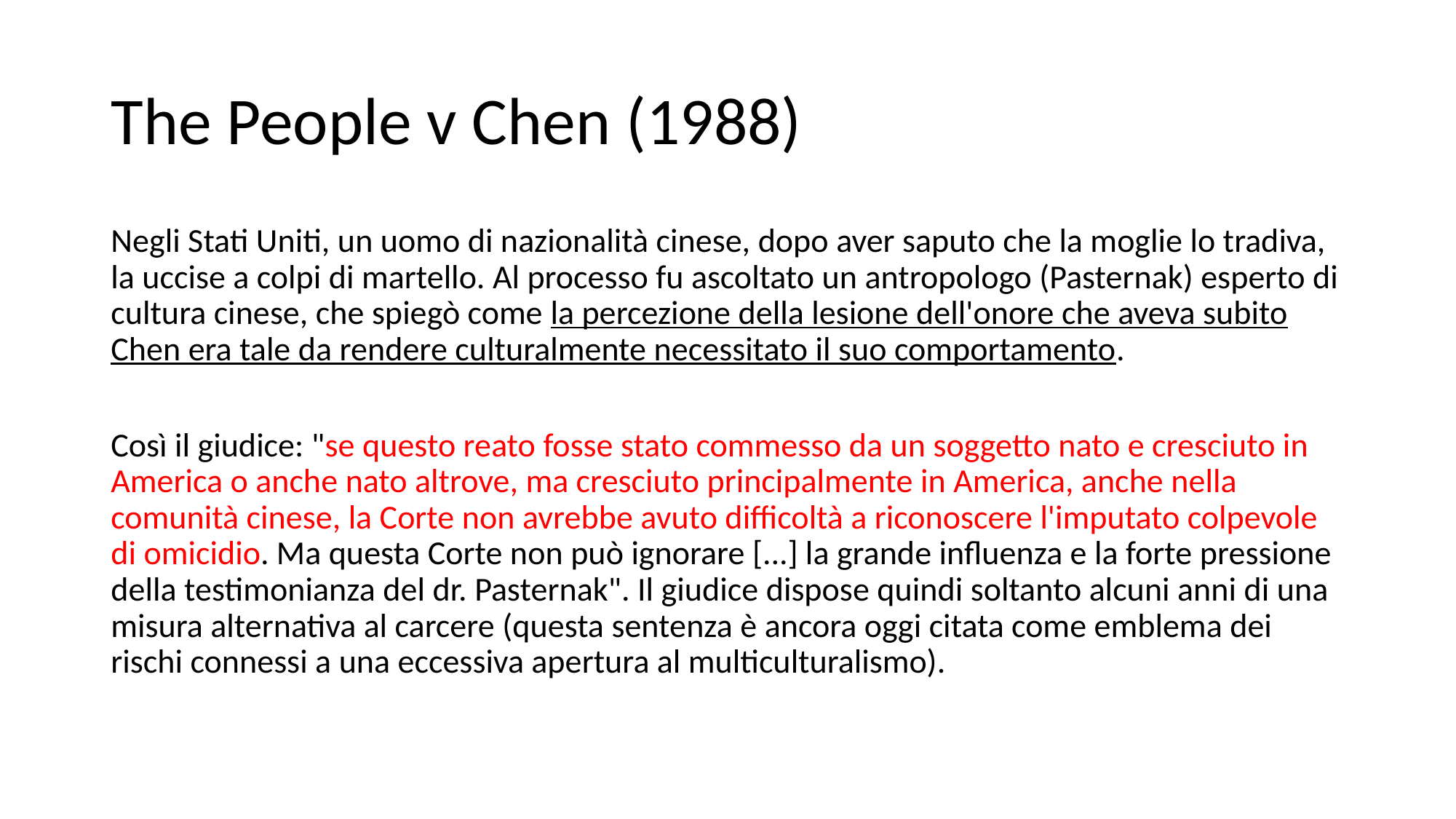

# The People v Chen (1988)
Negli Stati Uniti, un uomo di nazionalità cinese, dopo aver saputo che la moglie lo tradiva, la uccise a colpi di martello. Al processo fu ascoltato un antropologo (Pasternak) esperto di cultura cinese, che spiegò come la percezione della lesione dell'onore che aveva subito Chen era tale da rendere culturalmente necessitato il suo comportamento.

Così il giudice: "se questo reato fosse stato commesso da un soggetto nato e cresciuto in America o anche nato altrove, ma cresciuto principalmente in America, anche nella comunità cinese, la Corte non avrebbe avuto difficoltà a riconoscere l'imputato colpevole di omicidio. Ma questa Corte non può ignorare [...] la grande influenza e la forte pressione della testimonianza del dr. Pasternak". Il giudice dispose quindi soltanto alcuni anni di una misura alternativa al carcere (questa sentenza è ancora oggi citata come emblema dei rischi connessi a una eccessiva apertura al multiculturalismo).